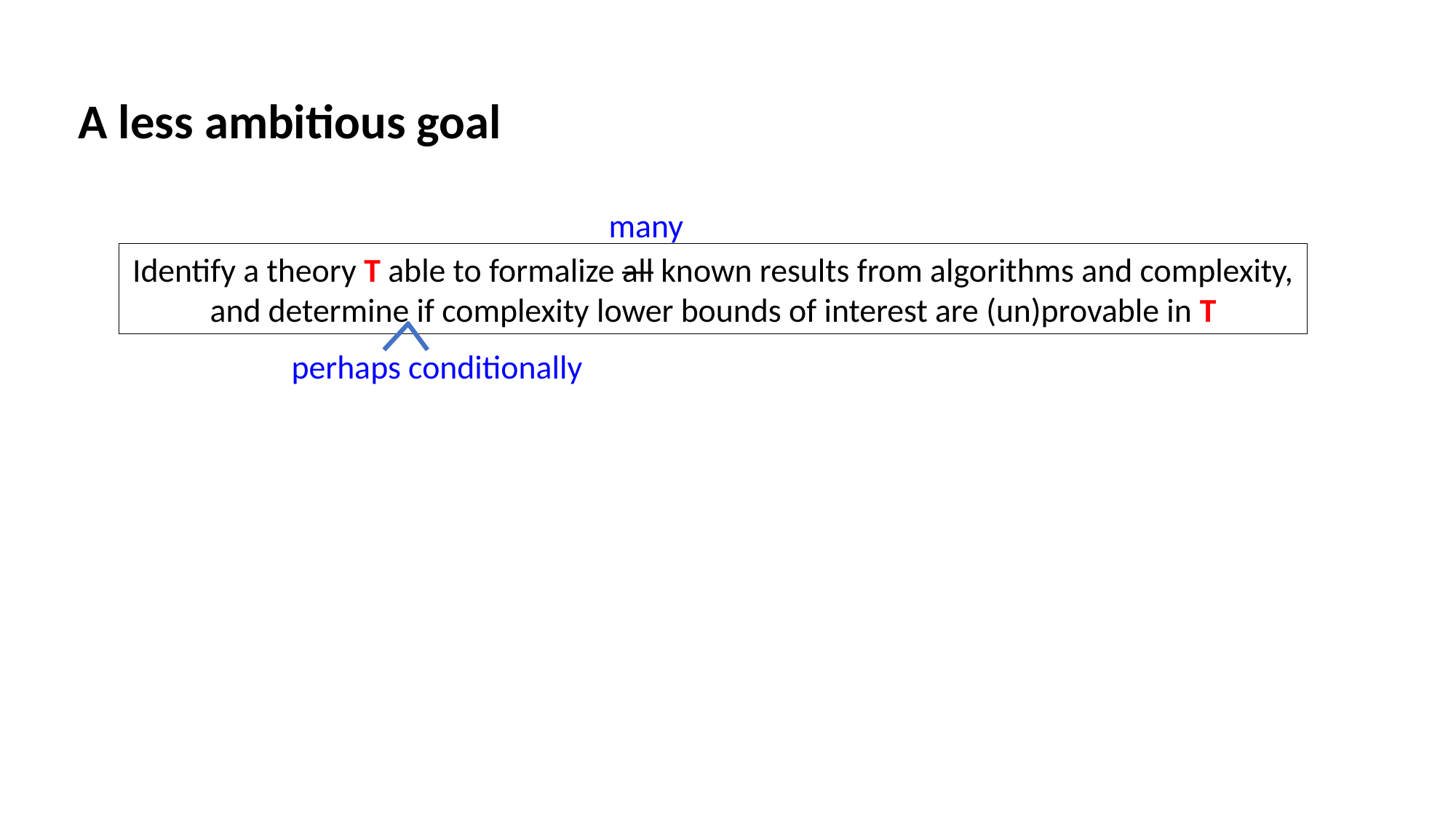

A less ambitious goal
many
Identify a theory T able to formalize all known results from algorithms and complexity, and determine if complexity lower bounds of interest are (un)provable in T
perhaps conditionally